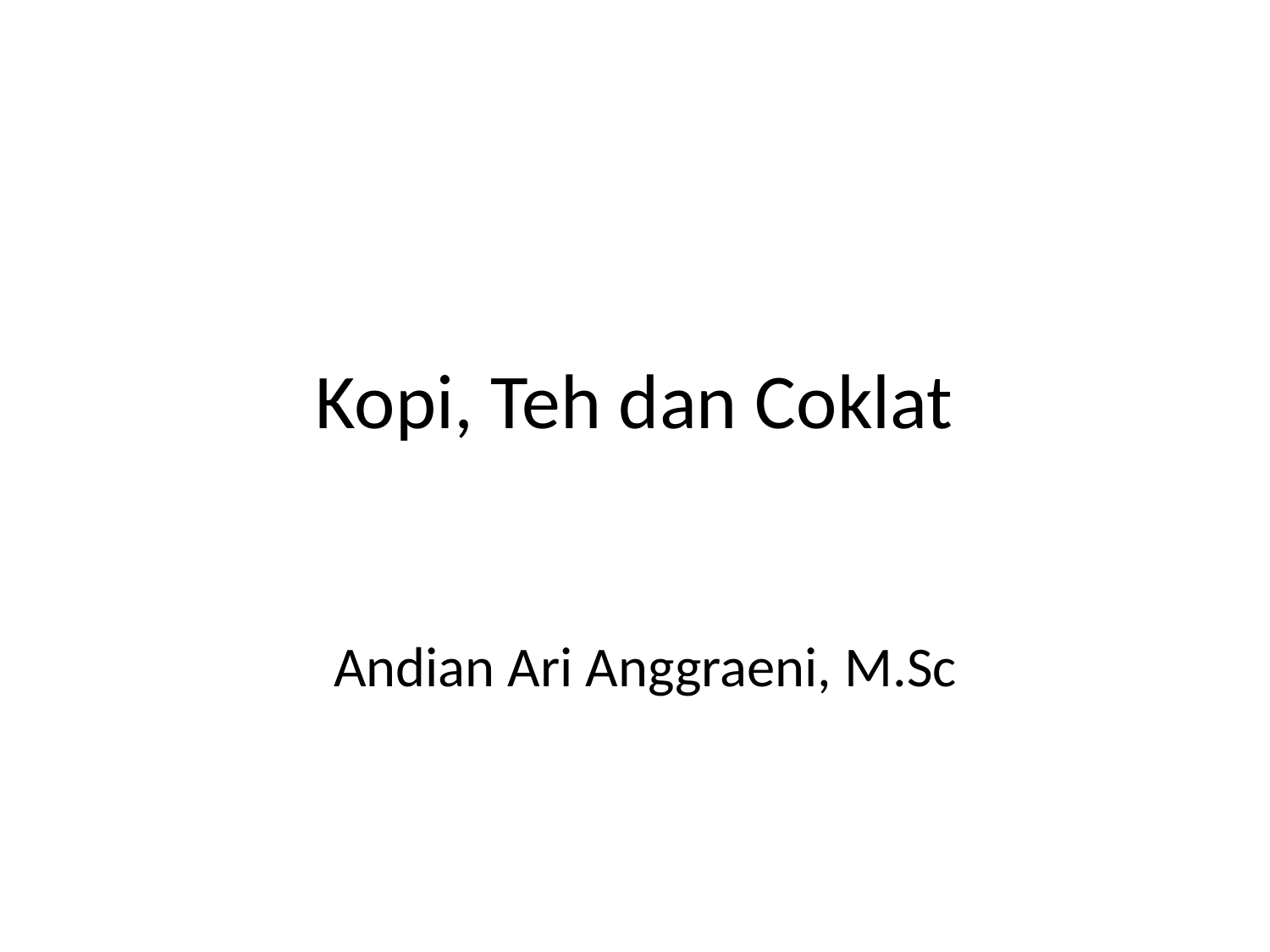

# Kopi, Teh dan Coklat
Andian Ari Anggraeni, M.Sc